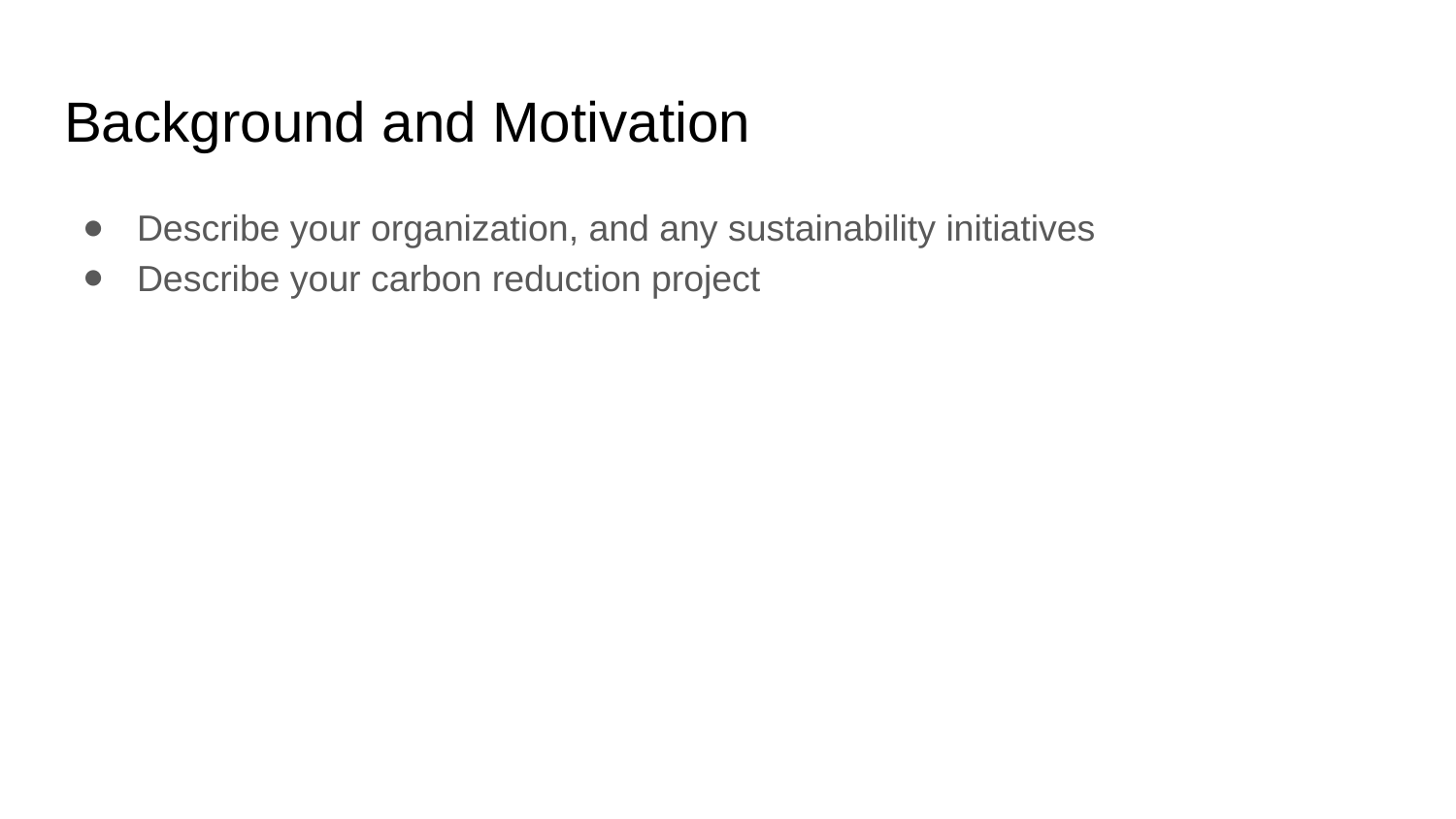

# Background and Motivation
Describe your organization, and any sustainability initiatives
Describe your carbon reduction project